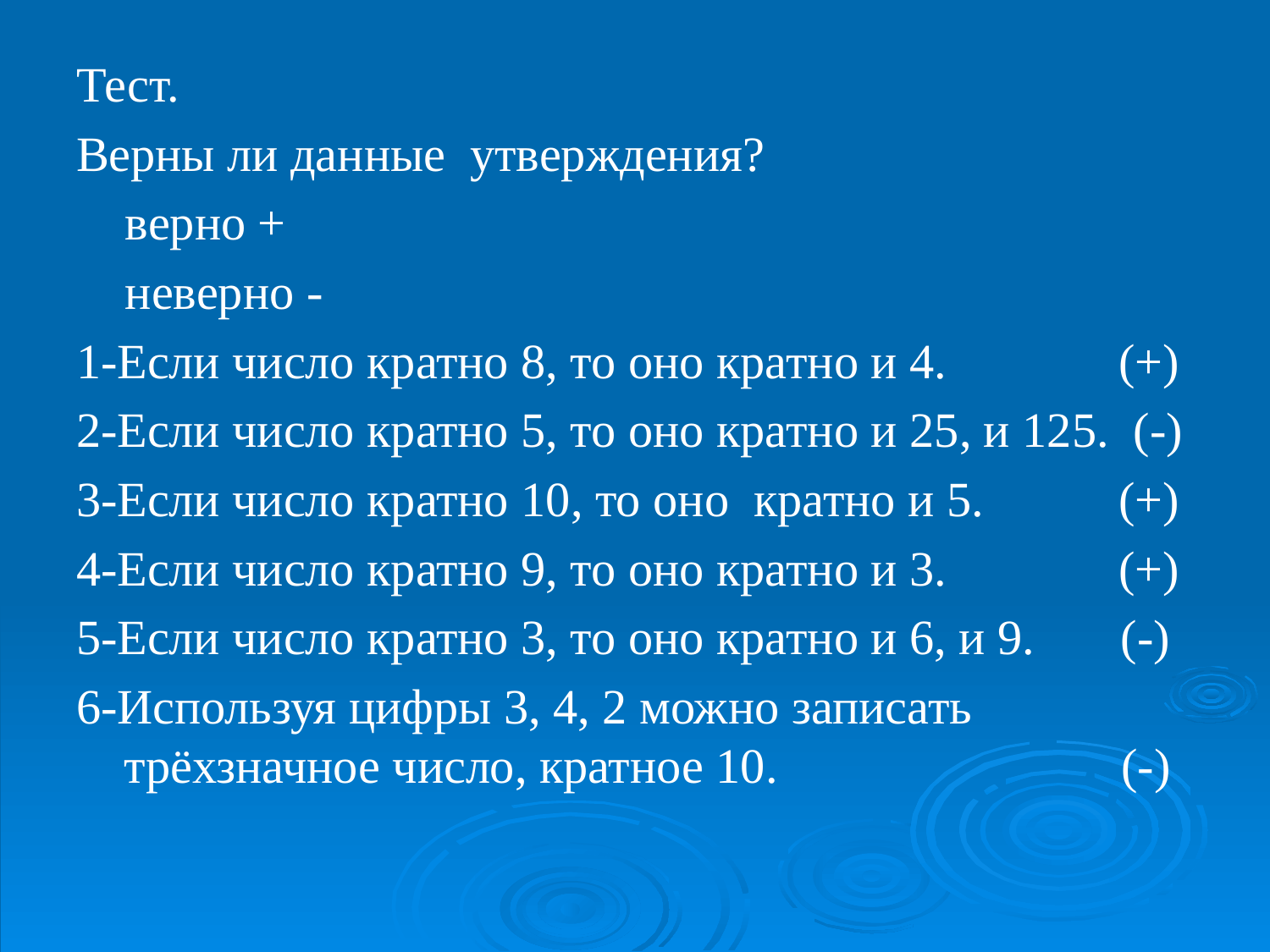

#
Тест.
Верны ли данные  утверждения?
    верно +
    неверно -
1-Если число кратно 8, то оно кратно и 4.              (+)
2-Если число кратно 5, то оно кратно и 25, и 125.  (-)
3-Если число кратно 10, то оно  кратно и 5.           (+)
4-Если число кратно 9, то оно кратно и 3.              (+)
5-Если число кратно 3, то оно кратно и 6, и 9.       (-)
6-Используя цифры 3, 4, 2 можно записать трёхзначное число, кратное 10.                            (-)